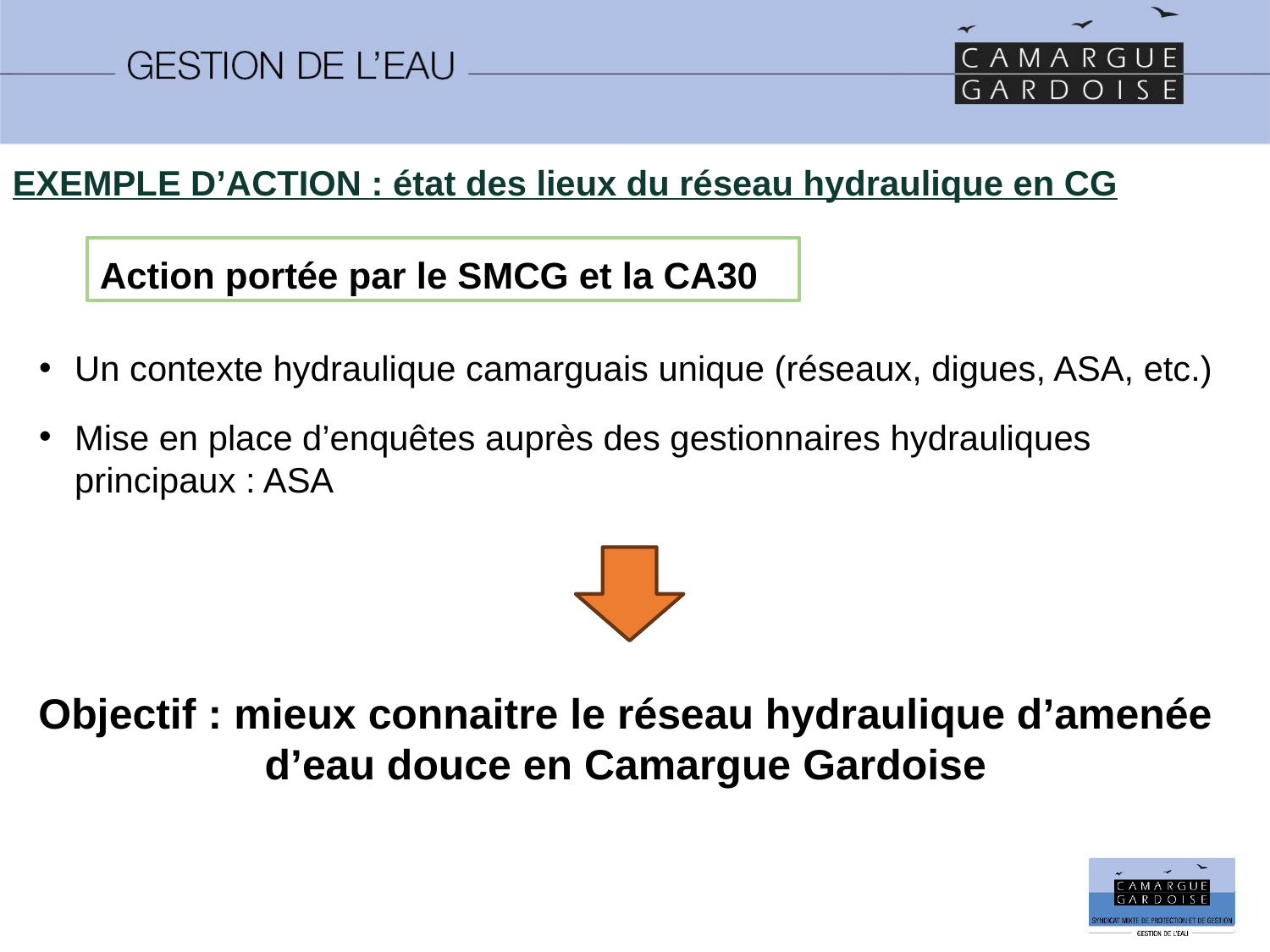

EXEMPLE D’ACTION : état des lieux du réseau hydraulique en CG

Action portée par le SMCG et la CA30
Un contexte hydraulique camarguais unique (réseaux, digues, ASA, etc.)
Mise en place d’enquêtes auprès des gestionnaires hydrauliques principaux : ASA

Objectif : mieux connaitre le réseau hydraulique d’amenée d’eau douce en Camargue Gardoise